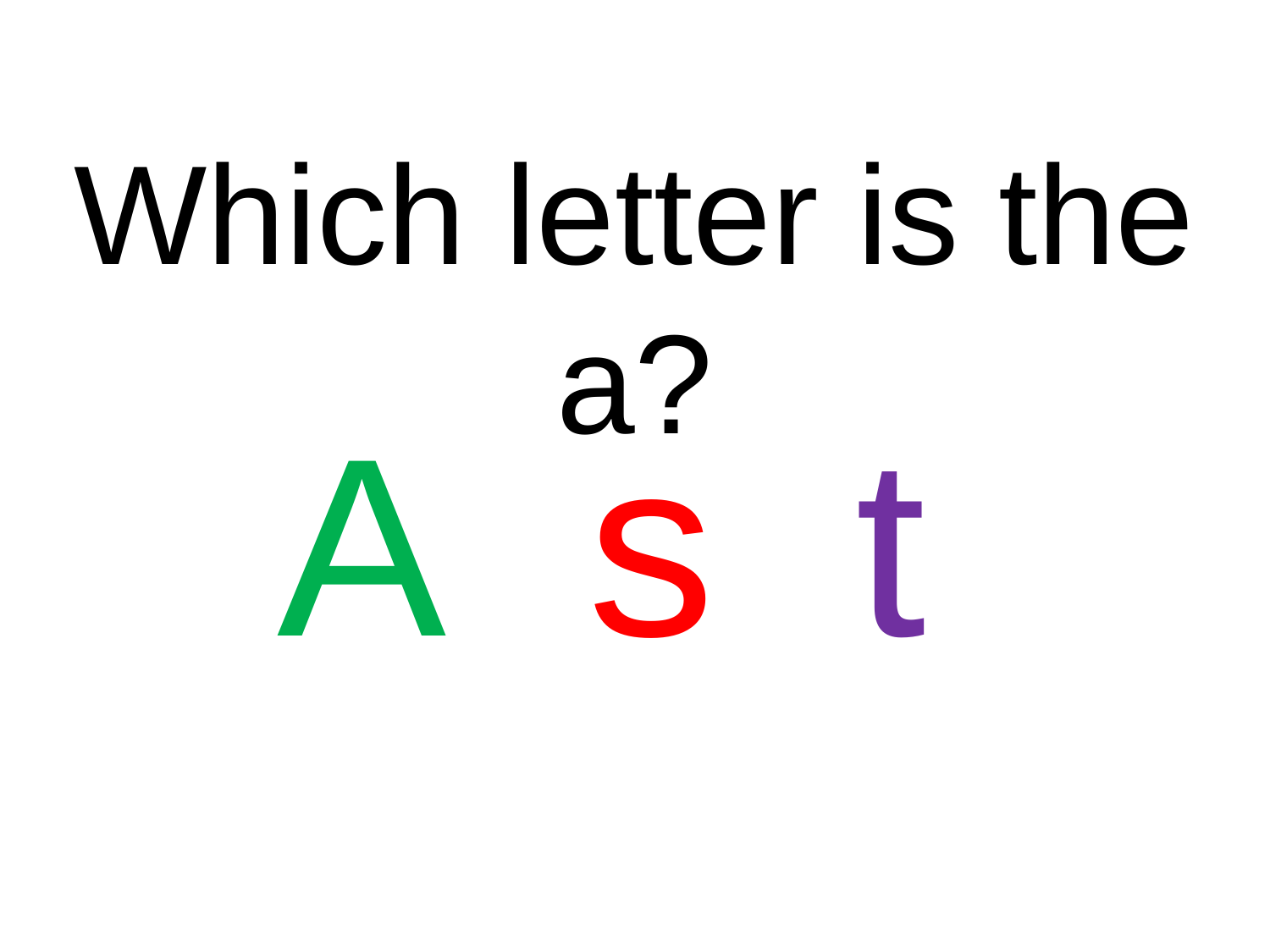

Which letter is the a?
A  s  t